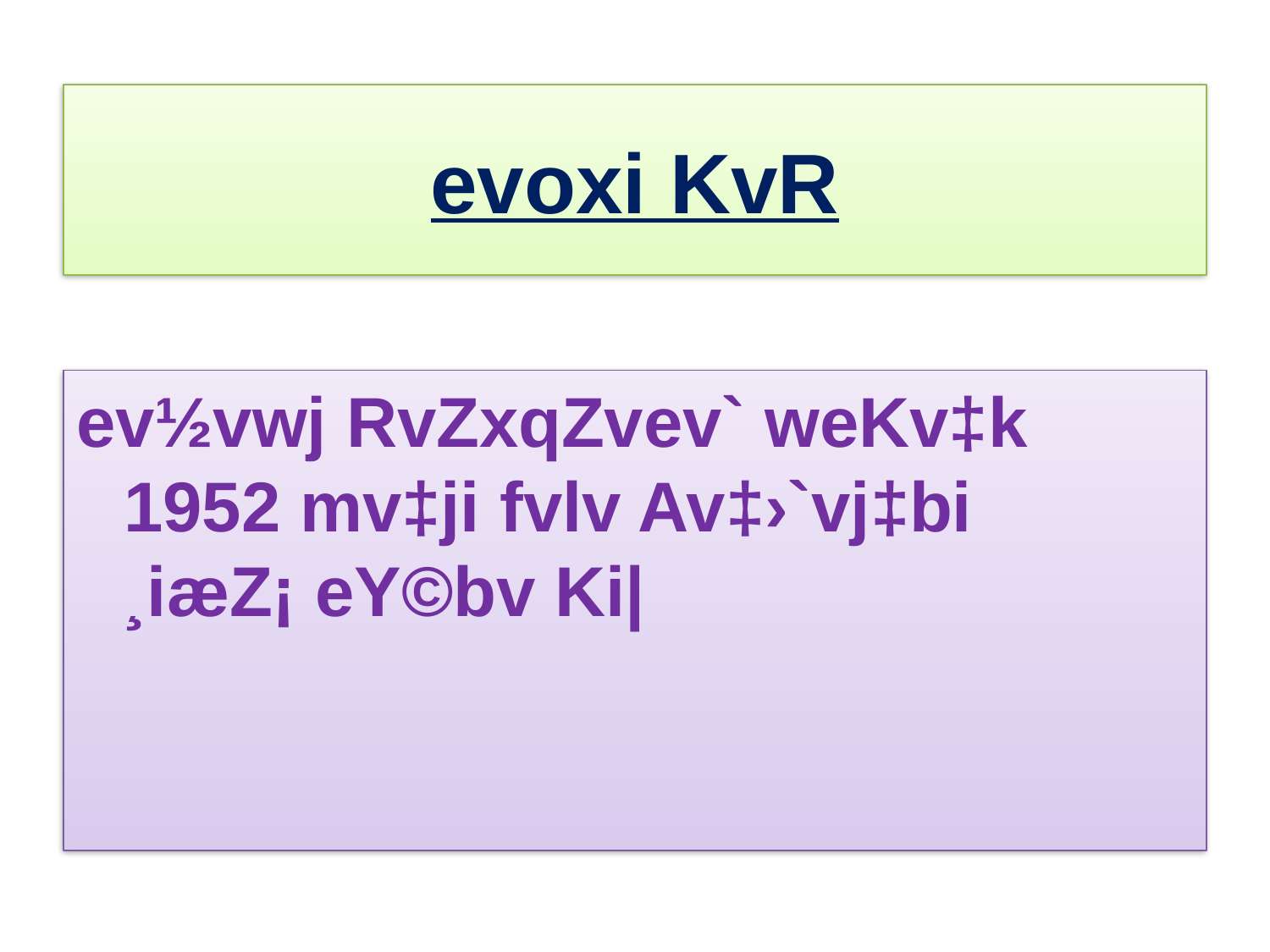

# evoxi KvR
ev½vwj RvZxqZvev` weKv‡k 1952 mv‡ji fvlv Av‡›`vj‡bi ¸iæZ¡ eY©bv Ki|